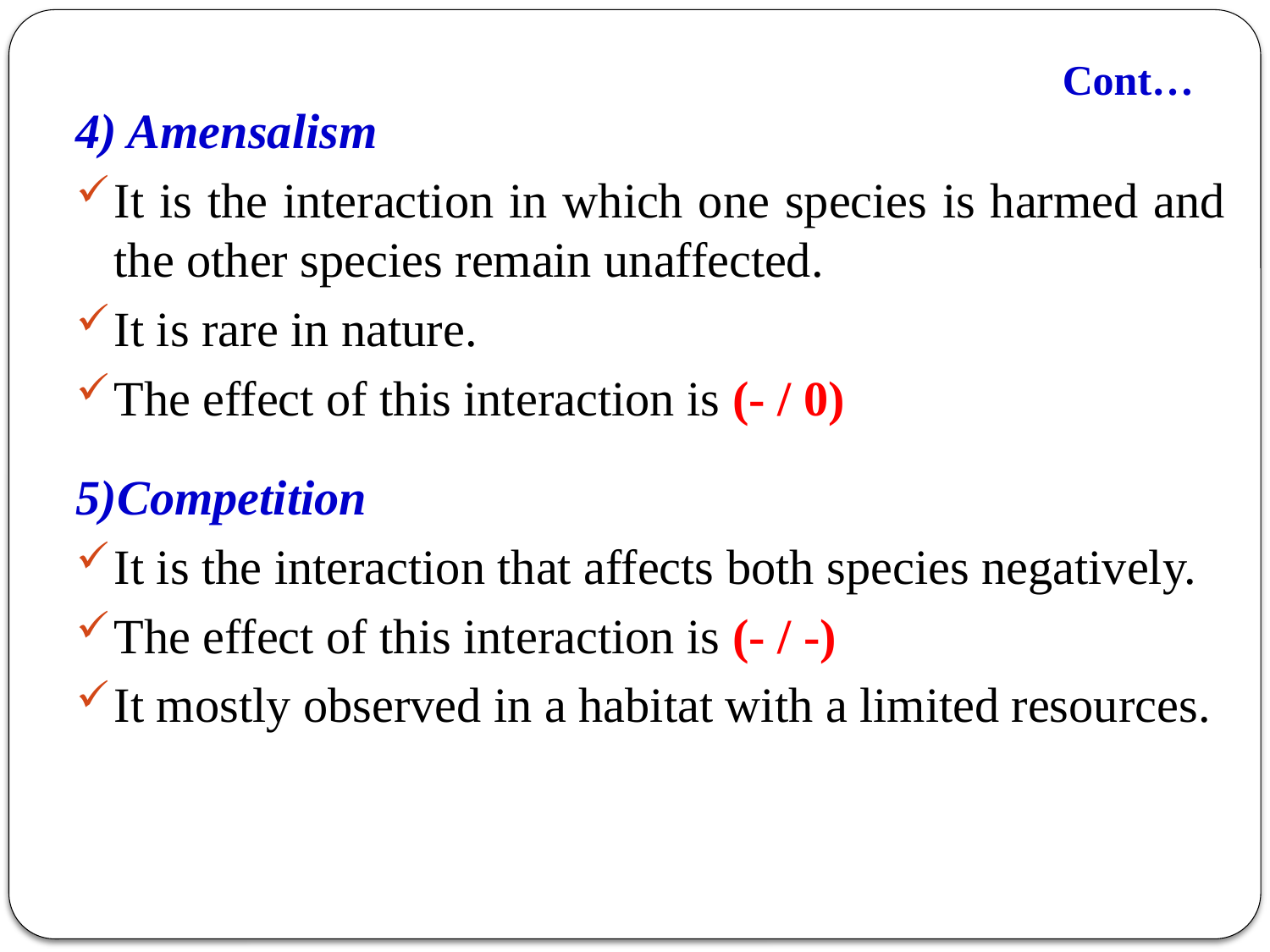

# Cont…
4) Amensalism
It is the interaction in which one species is harmed and the other species remain unaffected.
It is rare in nature.
The effect of this interaction is (- / 0)
5)Competition
It is the interaction that affects both species negatively.
The effect of this interaction is (- / -)
It mostly observed in a habitat with a limited resources.